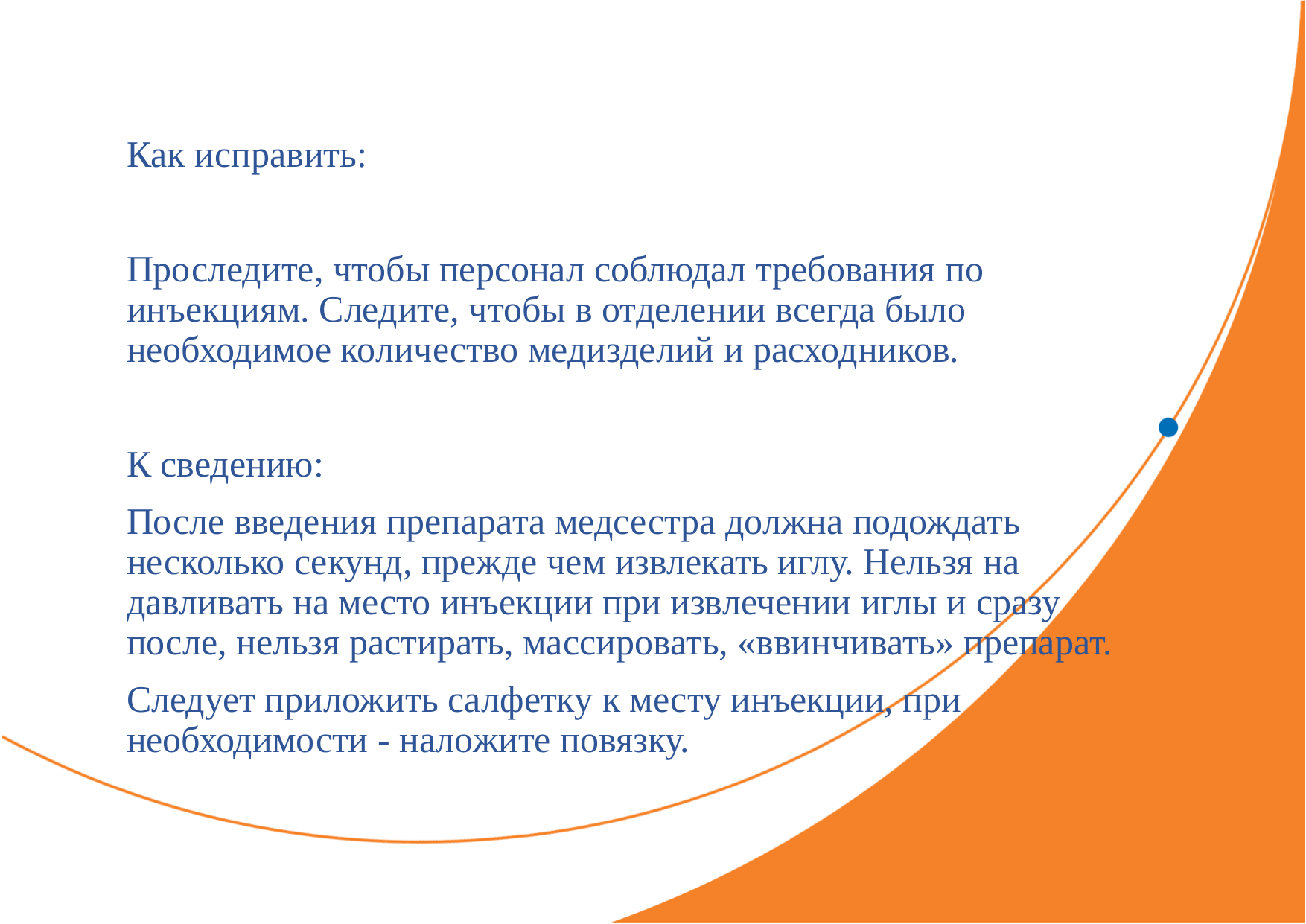

Как исправить:

Проследите, чтобы персонал соблюдал требования по инъекциям. Следите, чтобы в отделении всегда было необходимое количество медизделий и расходников.

К сведению:
После введения препарата медсестра должна подождать несколько секунд, прежде чем извлекать иглу. Нельзя на­давливать на место инъекции при извлечении иглы и сразу после, нельзя растирать, массировать, «ввинчивать» препарат.
Следует приложить салфетку к месту инъекции, при необходимости - нало­жите повязку.